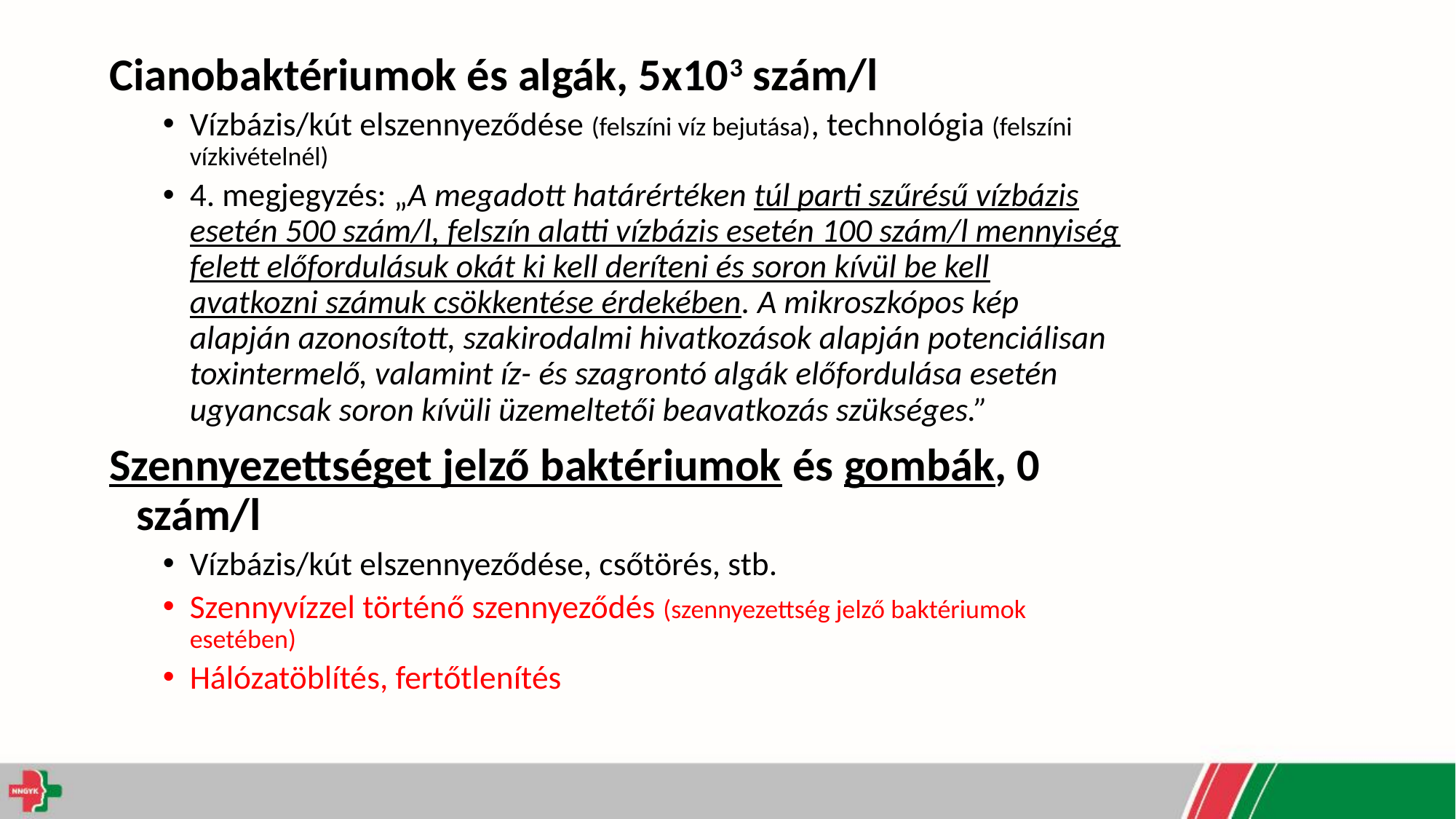

Cianobaktériumok és algák, 5x103 szám/l
Vízbázis/kút elszennyeződése (felszíni víz bejutása), technológia (felszíni vízkivételnél)
4. megjegyzés: „A megadott határértéken túl parti szűrésű vízbázis esetén 500 szám/l, felszín alatti vízbázis esetén 100 szám/l mennyiség felett előfordulásuk okát ki kell deríteni és soron kívül be kell avatkozni számuk csökkentése érdekében. A mikroszkópos kép alapján azonosított, szakirodalmi hivatkozások alapján potenciálisan toxintermelő, valamint íz- és szagrontó algák előfordulása esetén ugyancsak soron kívüli üzemeltetői beavatkozás szükséges.”
Szennyezettséget jelző baktériumok és gombák, 0 szám/l
Vízbázis/kút elszennyeződése, csőtörés, stb.
Szennyvízzel történő szennyeződés (szennyezettség jelző baktériumok esetében)
Hálózatöblítés, fertőtlenítés